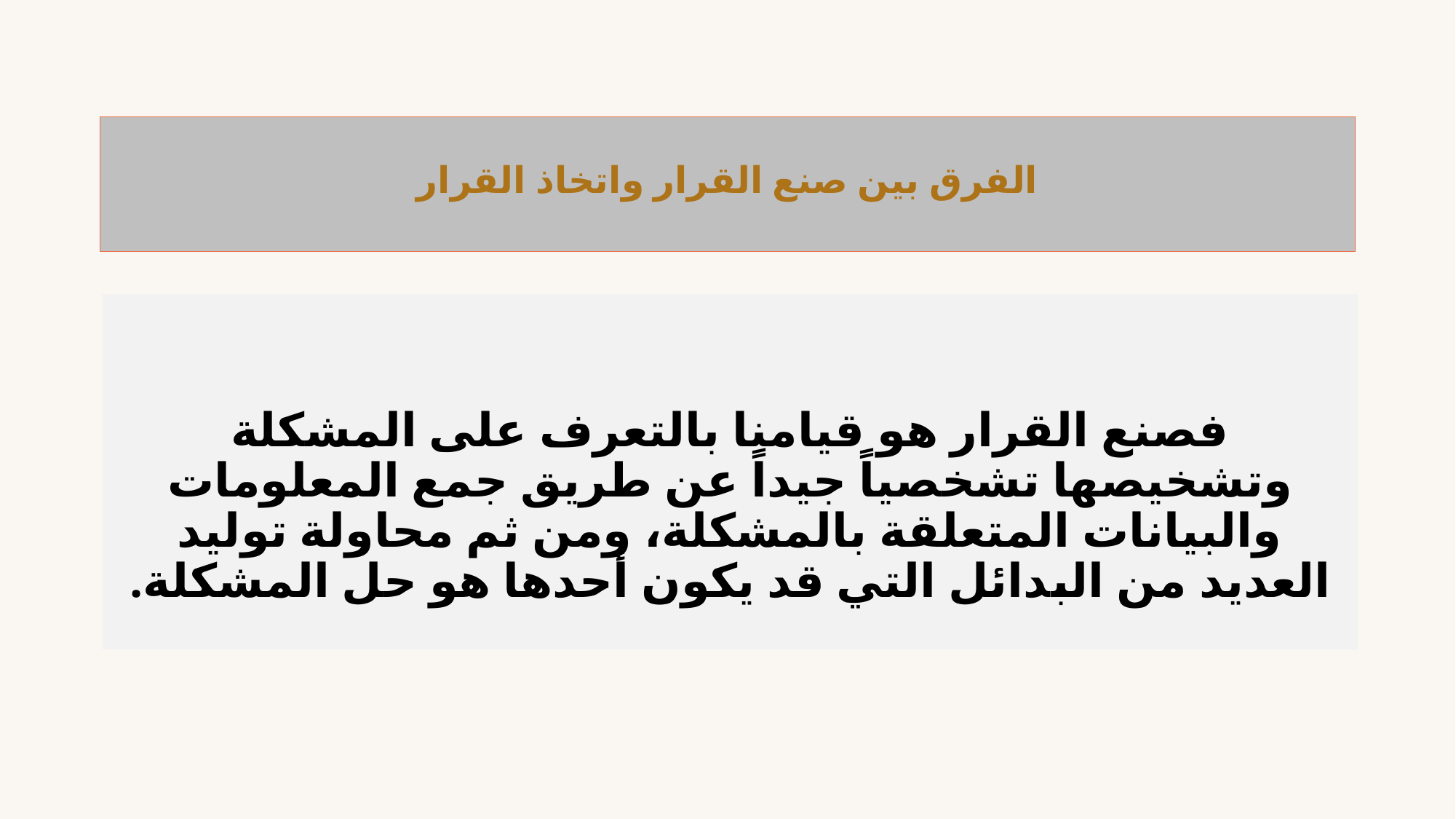

# الفرق بين صنع القرار واتخاذ القرار

فصنع القرار هو قيامنا بالتعرف على المشكلة وتشخيصها تشخصياً جيداً عن طريق جمع المعلومات والبيانات المتعلقة بالمشكلة، ومن ثم محاولة توليد العديد من البدائل التي قد يكون أحدها هو حل المشكلة.